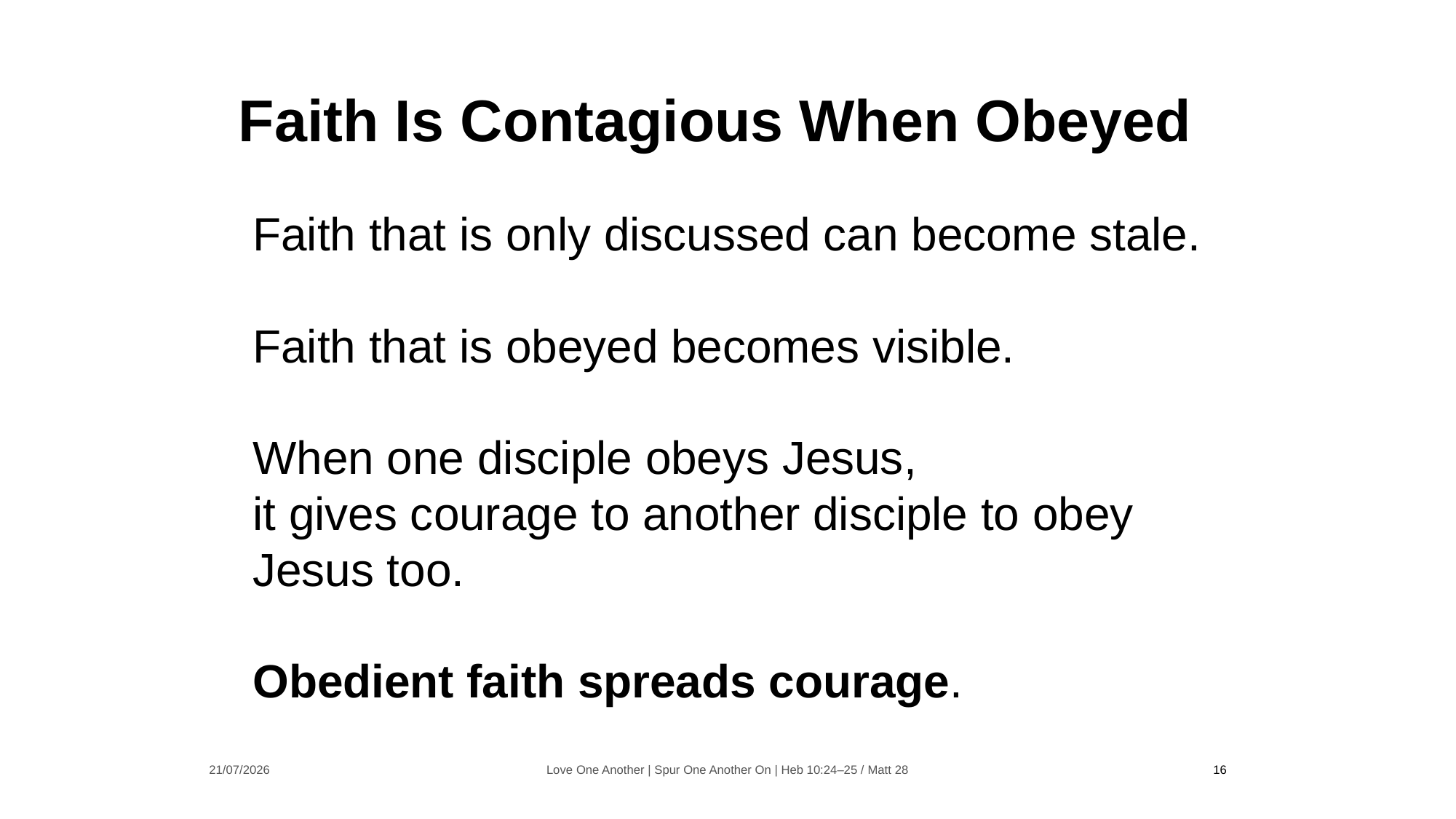

Faith Is Contagious When Obeyed
Faith that is only discussed can become stale.

Faith that is obeyed becomes visible.

When one disciple obeys Jesus,
it gives courage to another disciple to obey Jesus too.

Obedient faith spreads courage.
21/07/2026
Love One Another | Spur One Another On | Heb 10:24–25 / Matt 28
16